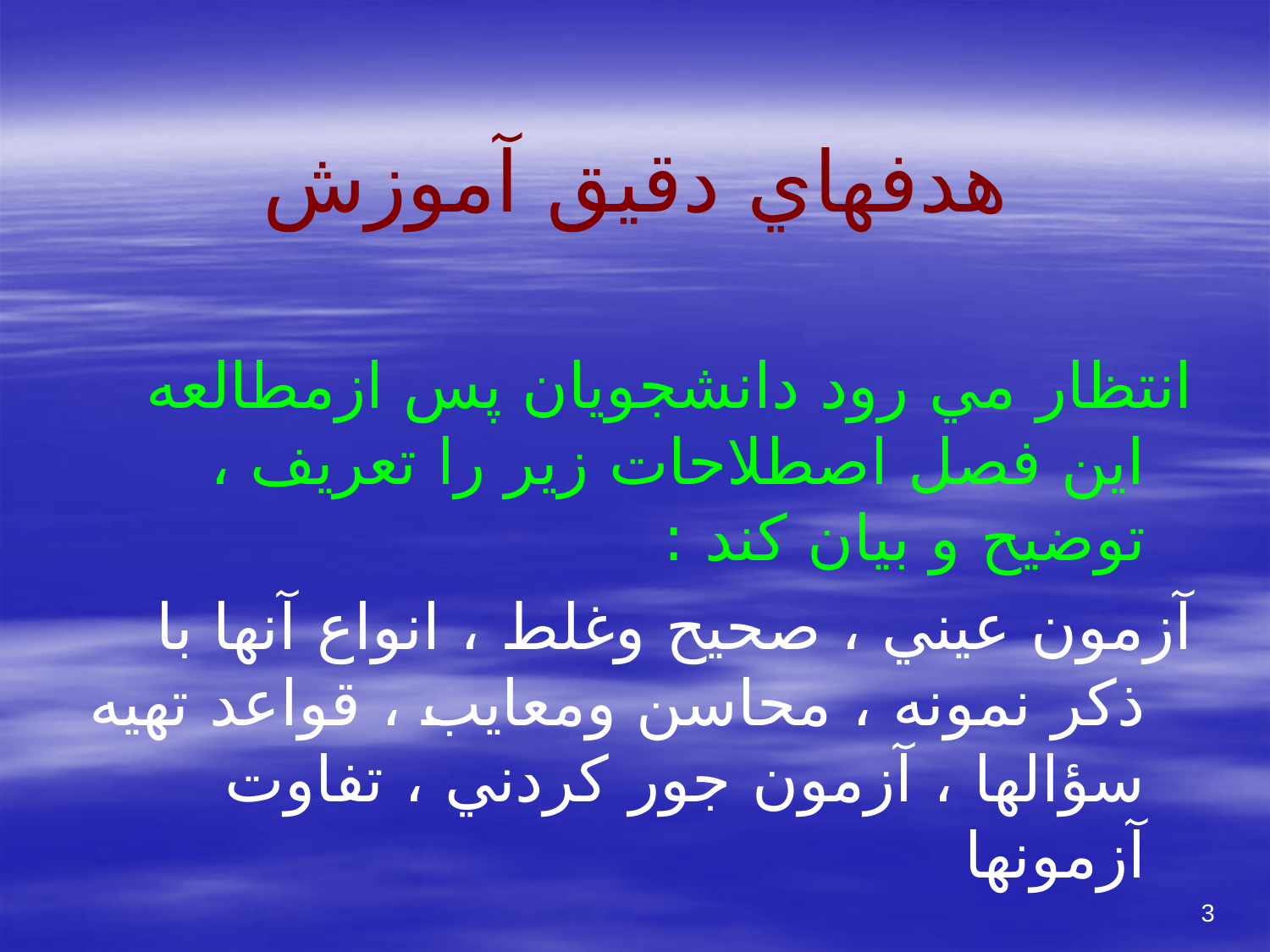

# هدفهاي دقيق آموزش
انتظار مي رود دانشجويان پس ازمطالعه اين فصل اصطلاحات زير را تعريف ، توضيح و بيان كند :
آزمون عيني ، صحيح وغلط ، انواع آنها با ذكر نمونه ، محاسن ومعايب ، قواعد تهيه سؤالها ، آزمون جور كردني ، تفاوت آزمونها
3